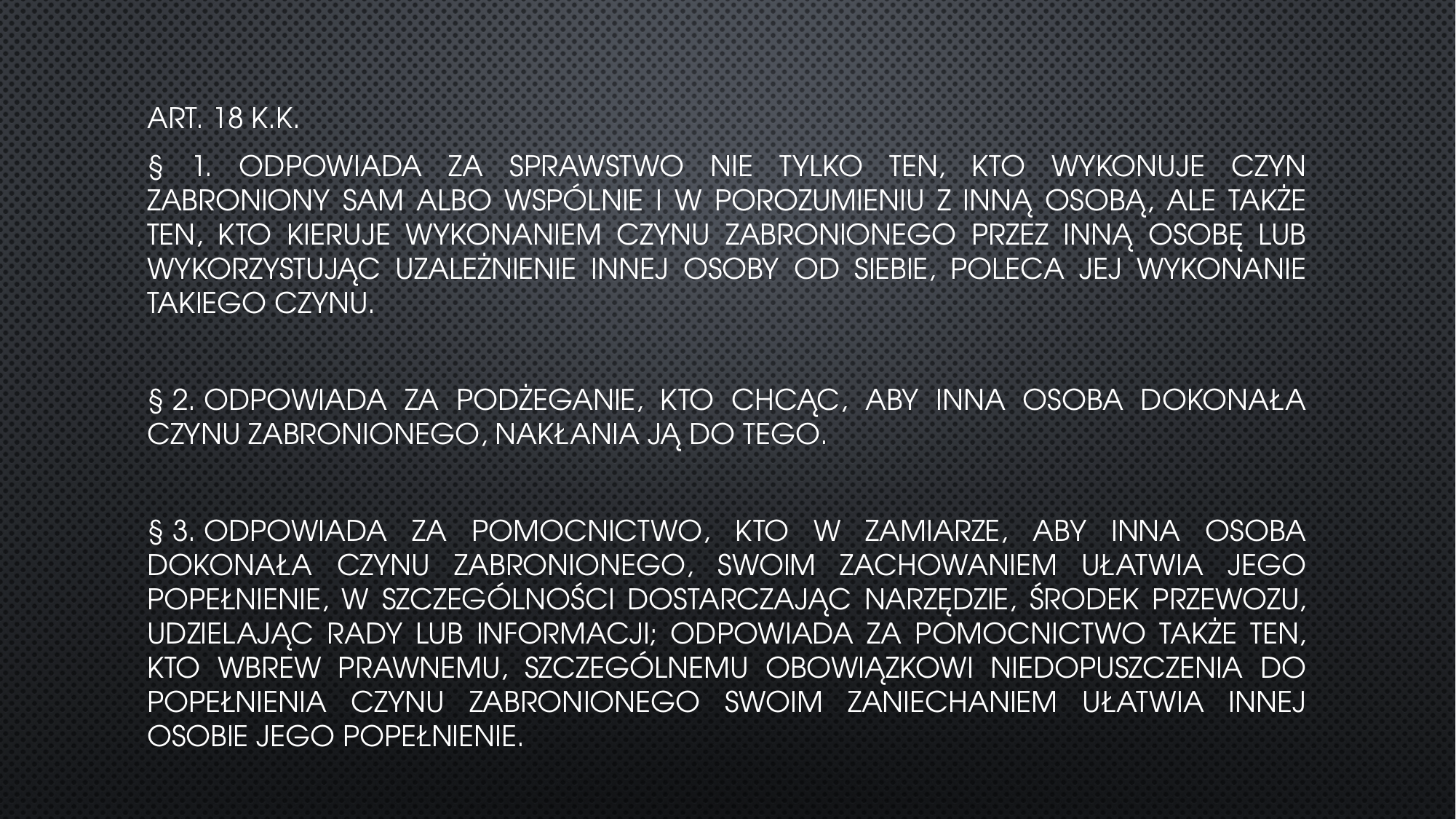

Art. 18 k.k.
§ 1. Odpowiada za sprawstwo nie tylko ten, kto wykonuje czyn zabroniony sam albo wspólnie i w porozumieniu z inną osobą, ale także ten, kto kieruje wykonaniem czynu zabronionego przez inną osobę lub wykorzystując uzależnienie innej osoby od siebie, poleca jej wykonanie takiego czynu.

§ 2. Odpowiada za podżeganie, kto chcąc, aby inna osoba dokonała czynu zabronionego, nakłania ją do tego.

§ 3. Odpowiada za pomocnictwo, kto w zamiarze, aby inna osoba dokonała czynu zabronionego, swoim zachowaniem ułatwia jego popełnienie, w szczególności dostarczając narzędzie, środek przewozu, udzielając rady lub informacji; odpowiada za pomocnictwo także ten, kto wbrew prawnemu, szczególnemu obowiązkowi niedopuszczenia do popełnienia czynu zabronionego swoim zaniechaniem ułatwia innej osobie jego popełnienie.